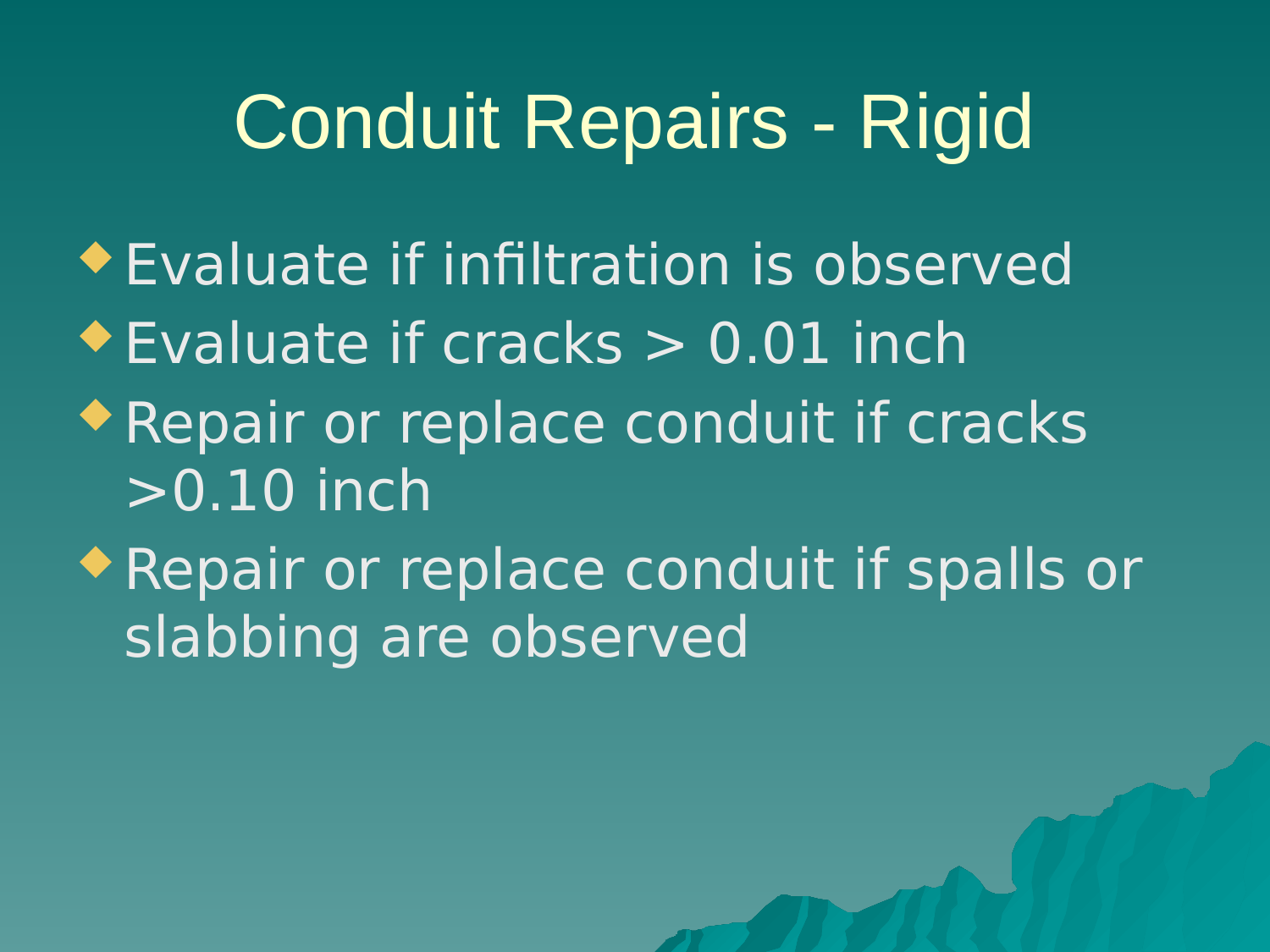

# Conduit Repairs - Rigid
Evaluate if infiltration is observed
Evaluate if cracks > 0.01 inch
Repair or replace conduit if cracks >0.10 inch
Repair or replace conduit if spalls or slabbing are observed